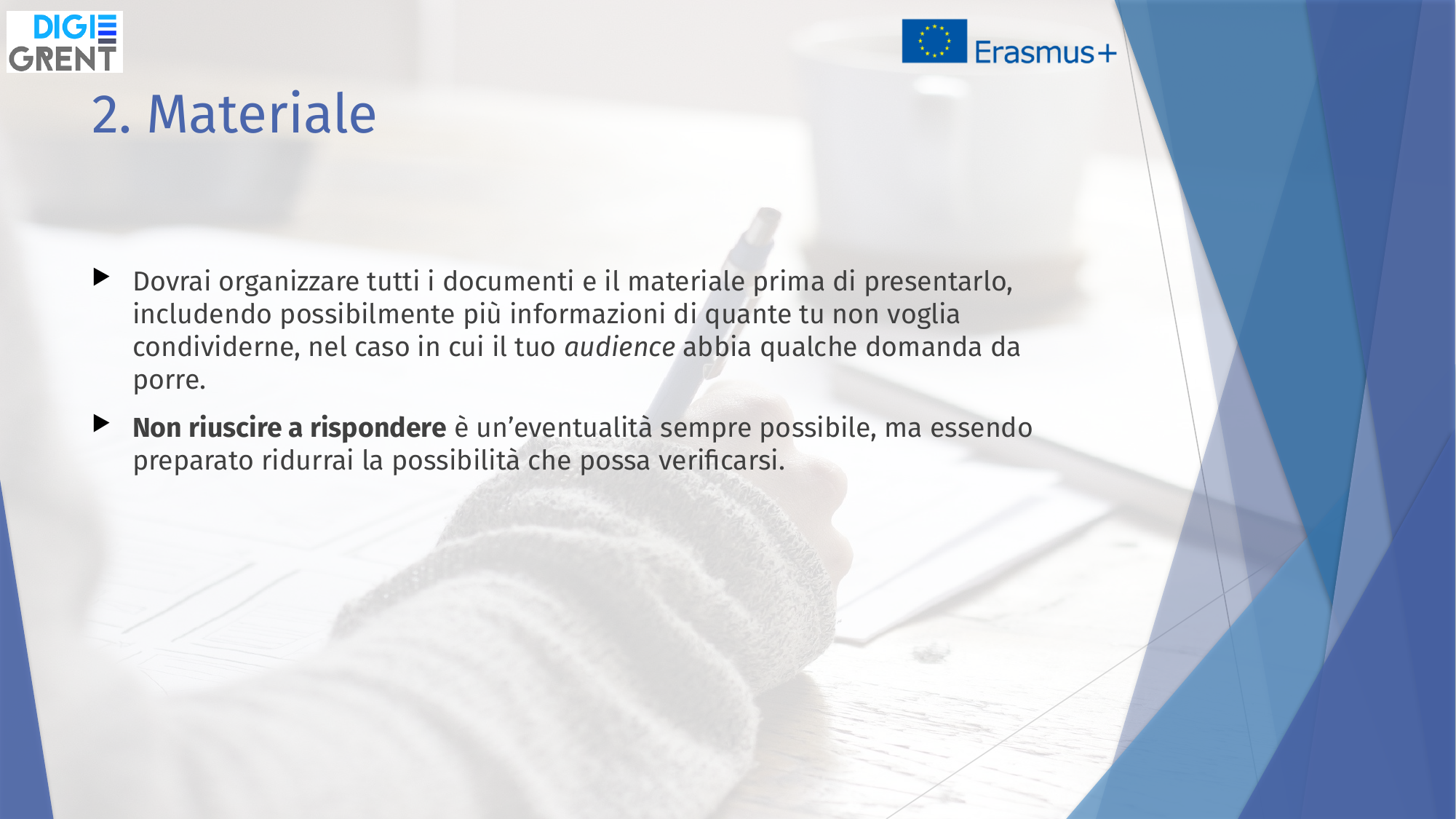

# 2. Materiale
Dovrai organizzare tutti i documenti e il materiale prima di presentarlo, includendo possibilmente più informazioni di quante tu non voglia condividerne, nel caso in cui il tuo audience abbia qualche domanda da porre.
Non riuscire a rispondere è un’eventualità sempre possibile, ma essendo preparato ridurrai la possibilità che possa verificarsi.